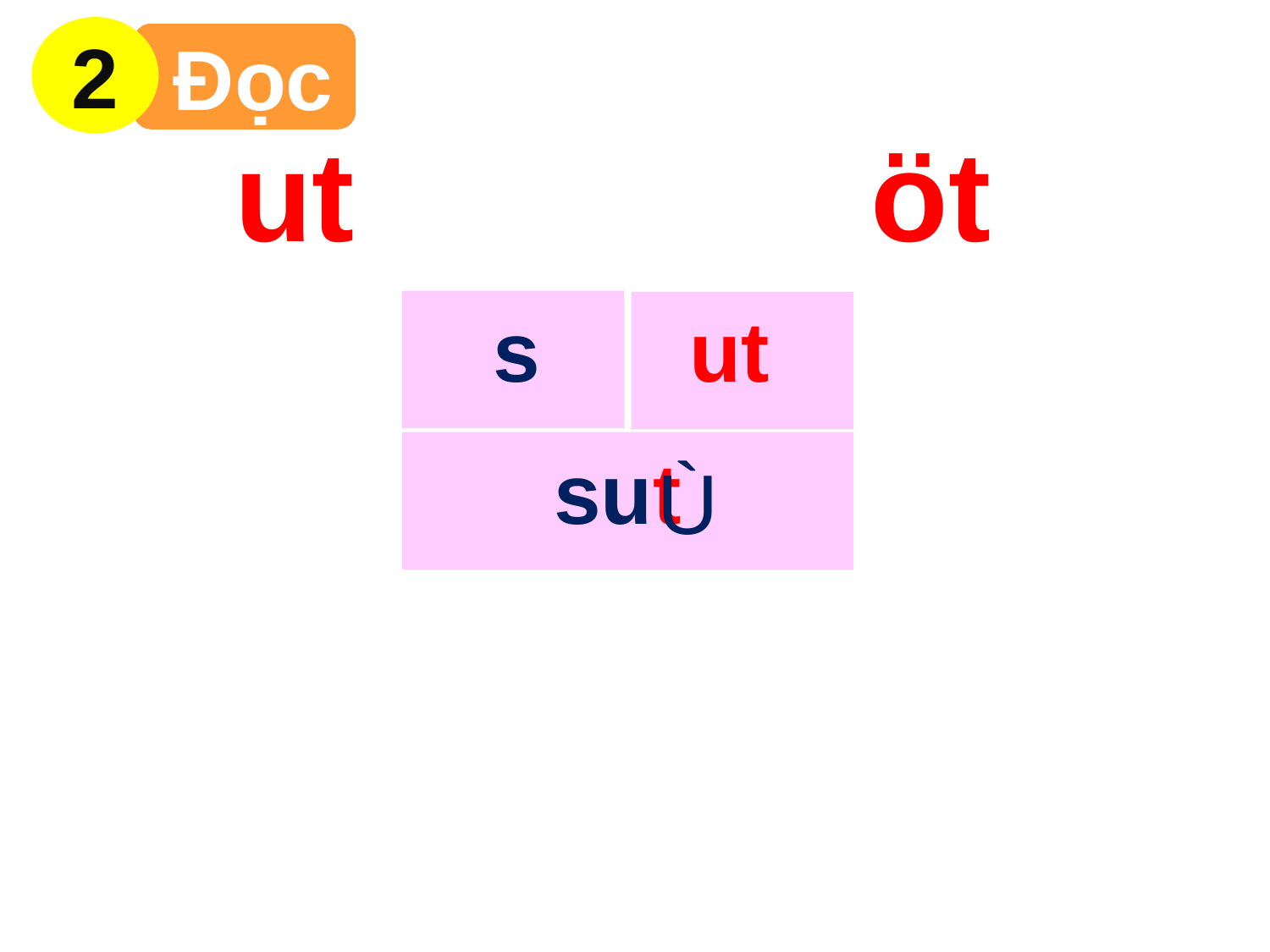

2
 Đọc
ut
öt

ut
s
sut
Ù